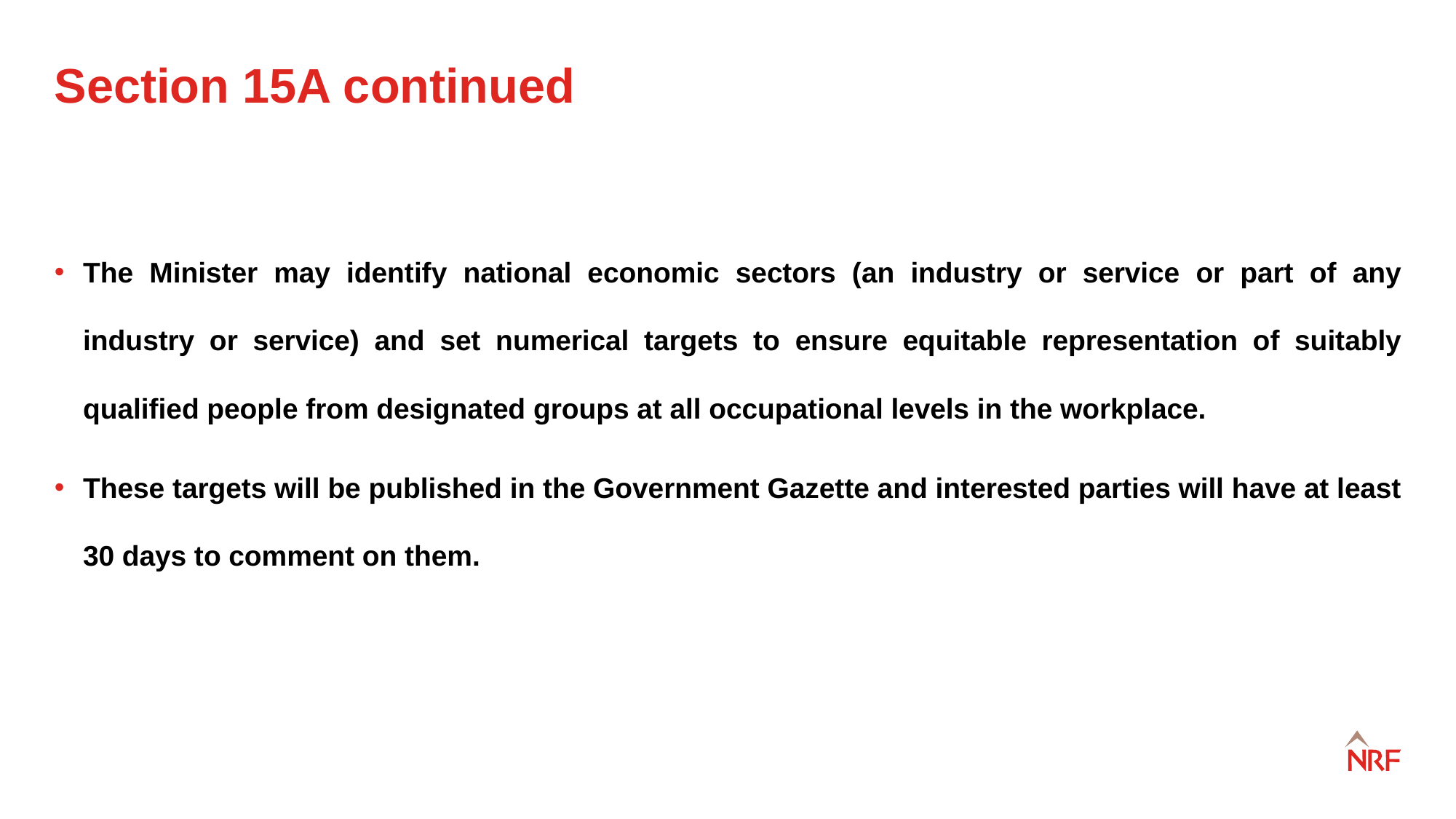

# Section 15A continued
The Minister may identify national economic sectors (an industry or service or part of any industry or service) and set numerical targets to ensure equitable representation of suitably qualified people from designated groups at all occupational levels in the workplace.
These targets will be published in the Government Gazette and interested parties will have at least 30 days to comment on them.